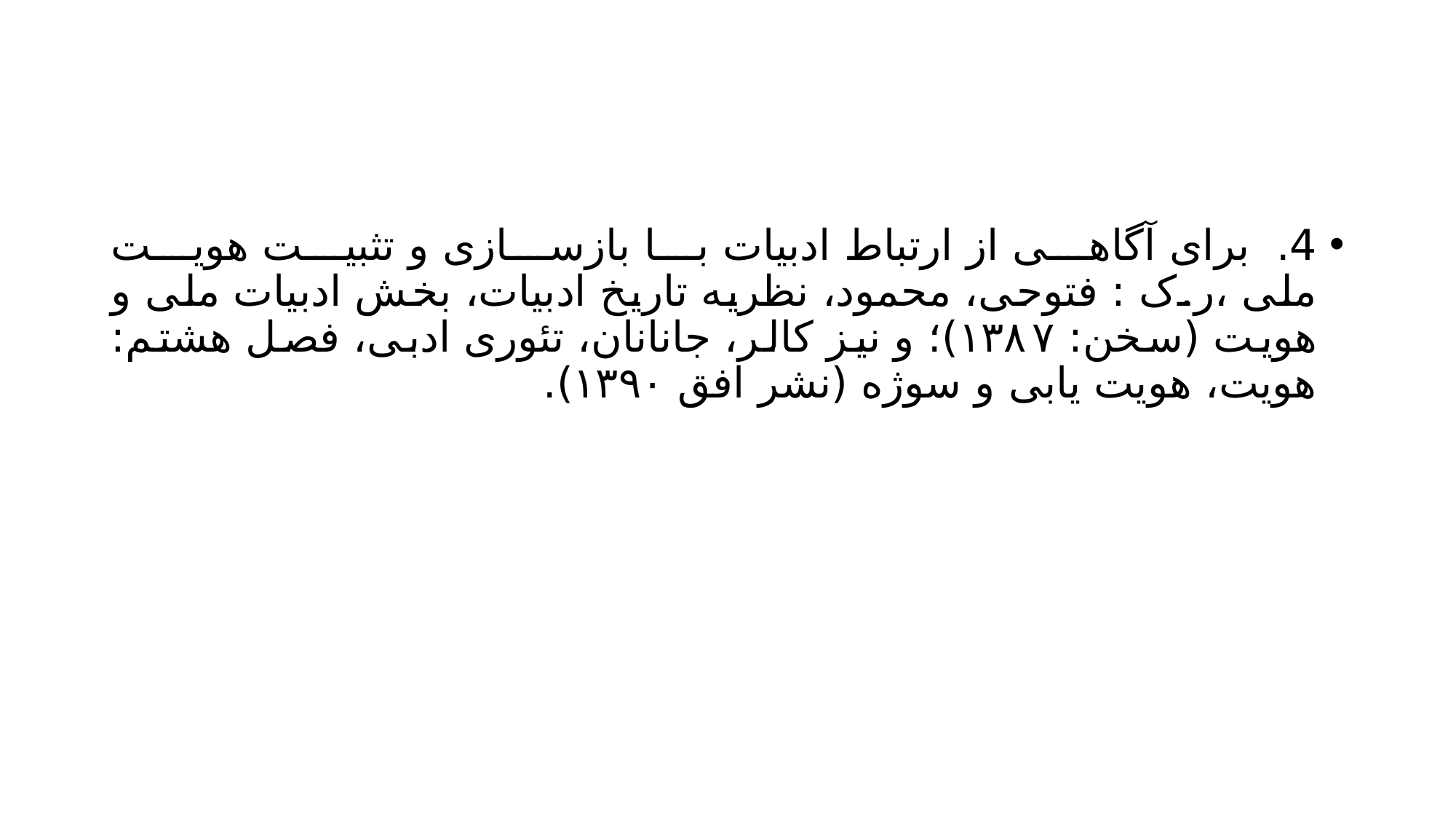

#
4.  برای آگاهی از ارتباط ادبیات با بازسازی و تثبیت هویت ملی ،ر.ک : فتوحی، محمود، نظریه تاریخ ادبیات، بخش ادبیات ملی و هویت (سخن: ۱۳۸۷)؛ و نیز کالر، جانانان، تئوری ادبی، فصل هشتم: هویت، هویت یابی و سوژه (نشر افق ۱۳۹۰).